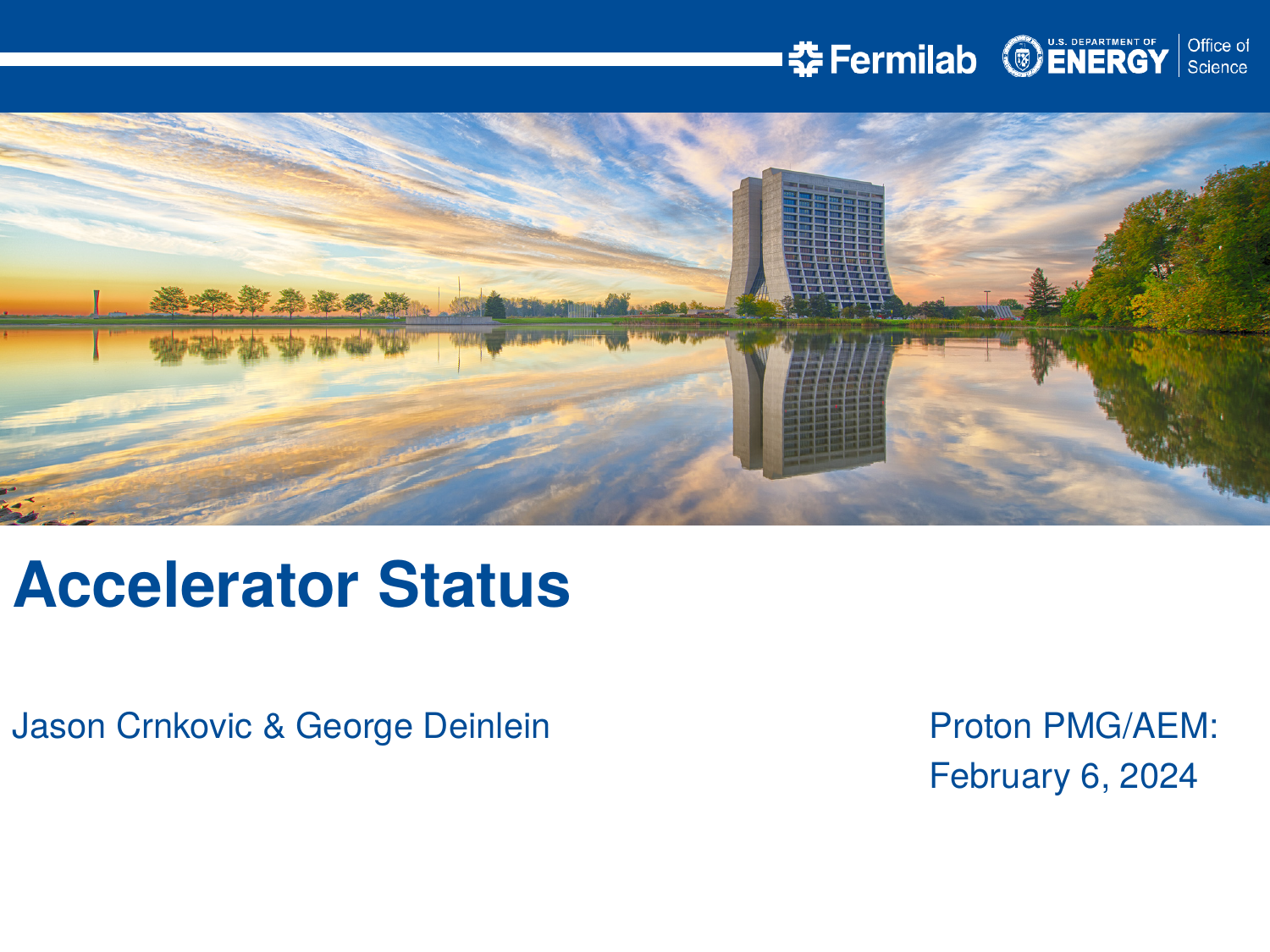

Accelerator Status
Jason Crnkovic & George Deinlein
Proton PMG/AEM:
February 6, 2024